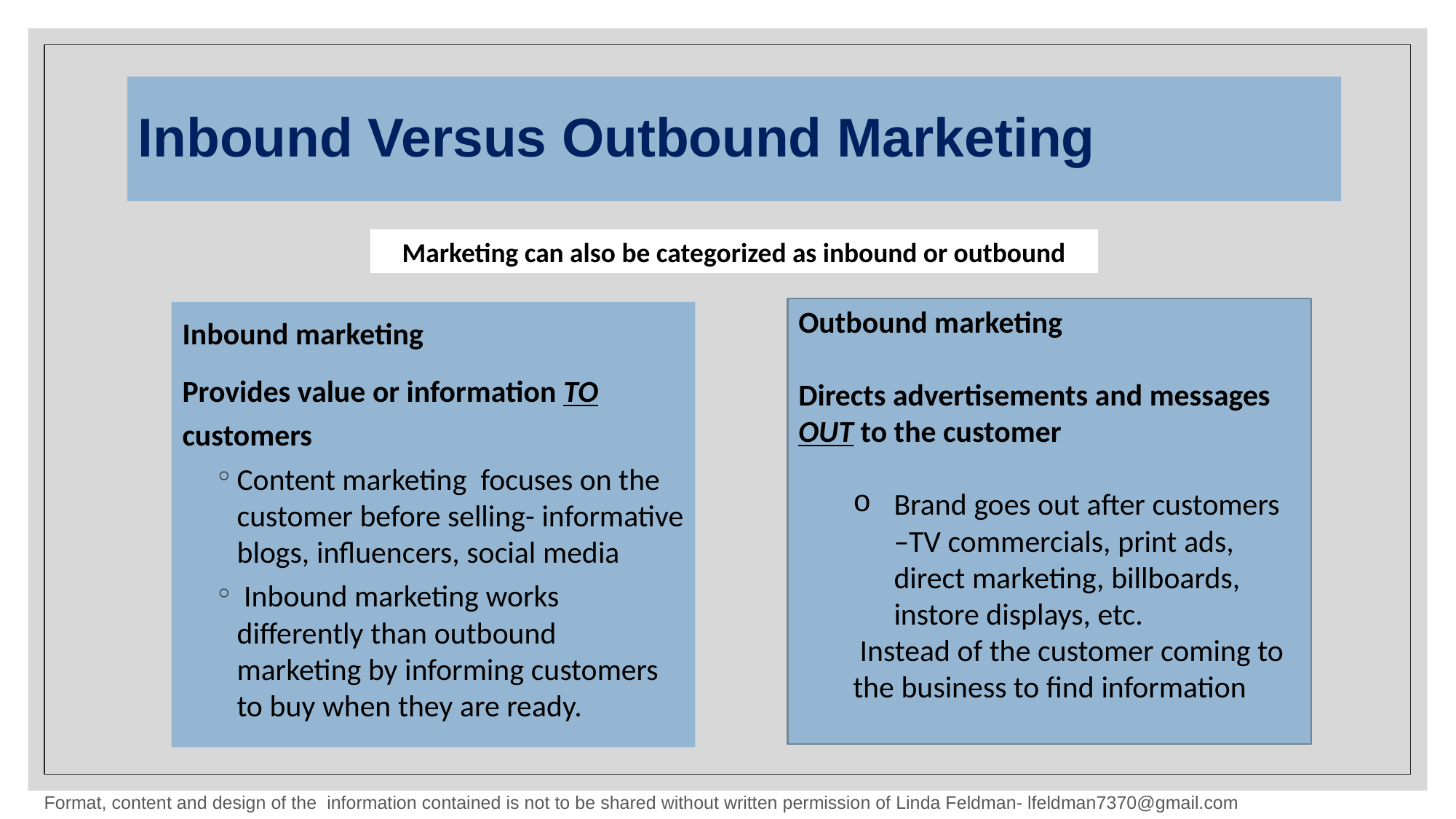

# Inbound Versus Outbound Marketing
Marketing can also be categorized as inbound or outbound

Outbound marketing

Directs advertisements and messages OUT to the customer

Brand goes out after customers –TV commercials, print ads, direct marketing, billboards, instore displays, etc.
 Instead of the customer coming to the business to find information

Inbound marketing
Provides value or information TO customers
Content marketing  focuses on the customer before selling- informative blogs, influencers, social media
 Inbound marketing works differently than outbound marketing by informing customers to buy when they are ready.

Format, content and design of the  information contained is not to be shared without written permission of Linda Feldman- lfeldman7370@gmail.com